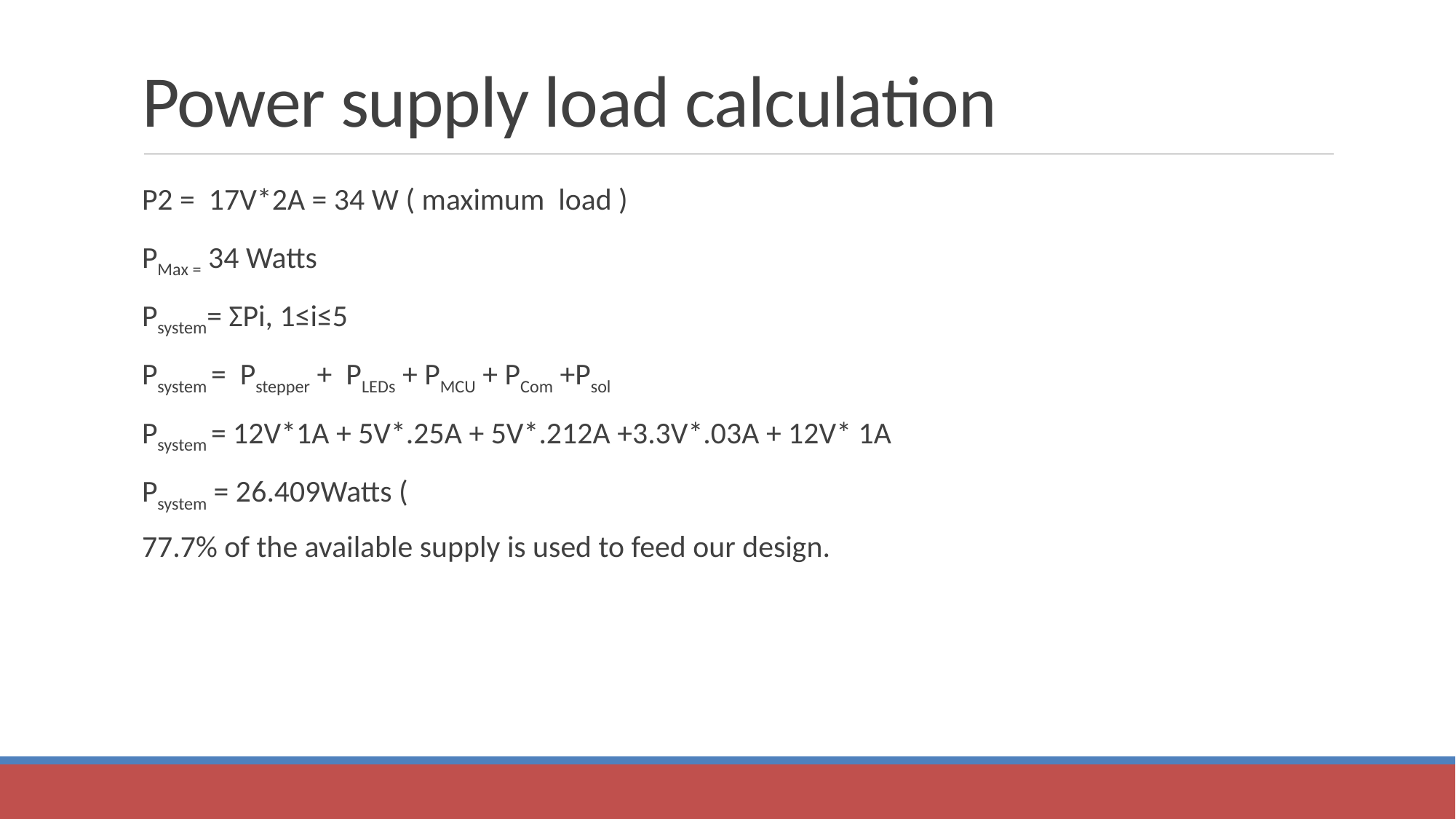

# Power supply load calculation
P2 =  17V*2A = 34 W ( maximum  load )
PMax = 34 Watts
Psystem= ΣPi, 1≤i≤5
Psystem =  Pstepper +  PLEDs + PMCU + PCom +Psol
Psystem = 12V*1A + 5V*.25A + 5V*.212A +3.3V*.03A + 12V* 1A
Psystem = 26.409Watts (
77.7% of the available supply is used to feed our design.